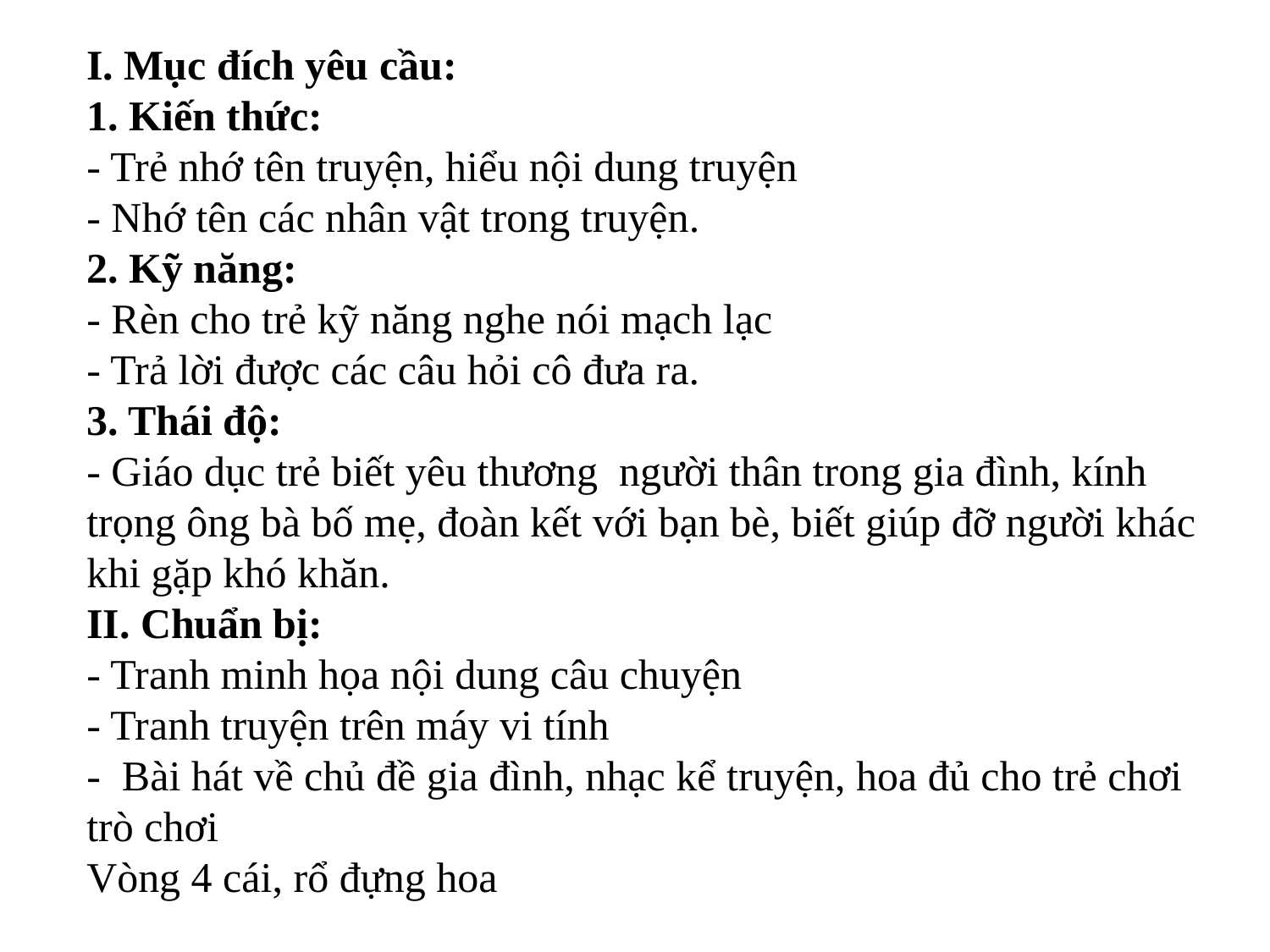

I. Mục đích yêu cầu:
1. Kiến thức:
- Trẻ nhớ tên truyện, hiểu nội dung truyện
- Nhớ tên các nhân vật trong truyện.
2. Kỹ năng:
- Rèn cho trẻ kỹ năng nghe nói mạch lạc
- Trả lời được các câu hỏi cô đưa ra.
3. Thái độ:
- Giáo dục trẻ biết yêu thương  người thân trong gia đình, kính trọng ông bà bố mẹ, đoàn kết với bạn bè, biết giúp đỡ người khác khi gặp khó khăn.
II. Chuẩn bị:
- Tranh minh họa nội dung câu chuyện
- Tranh truyện trên máy vi tính
-  Bài hát về chủ đề gia đình, nhạc kể truyện, hoa đủ cho trẻ chơi trò chơi
Vòng 4 cái, rổ đựng hoa